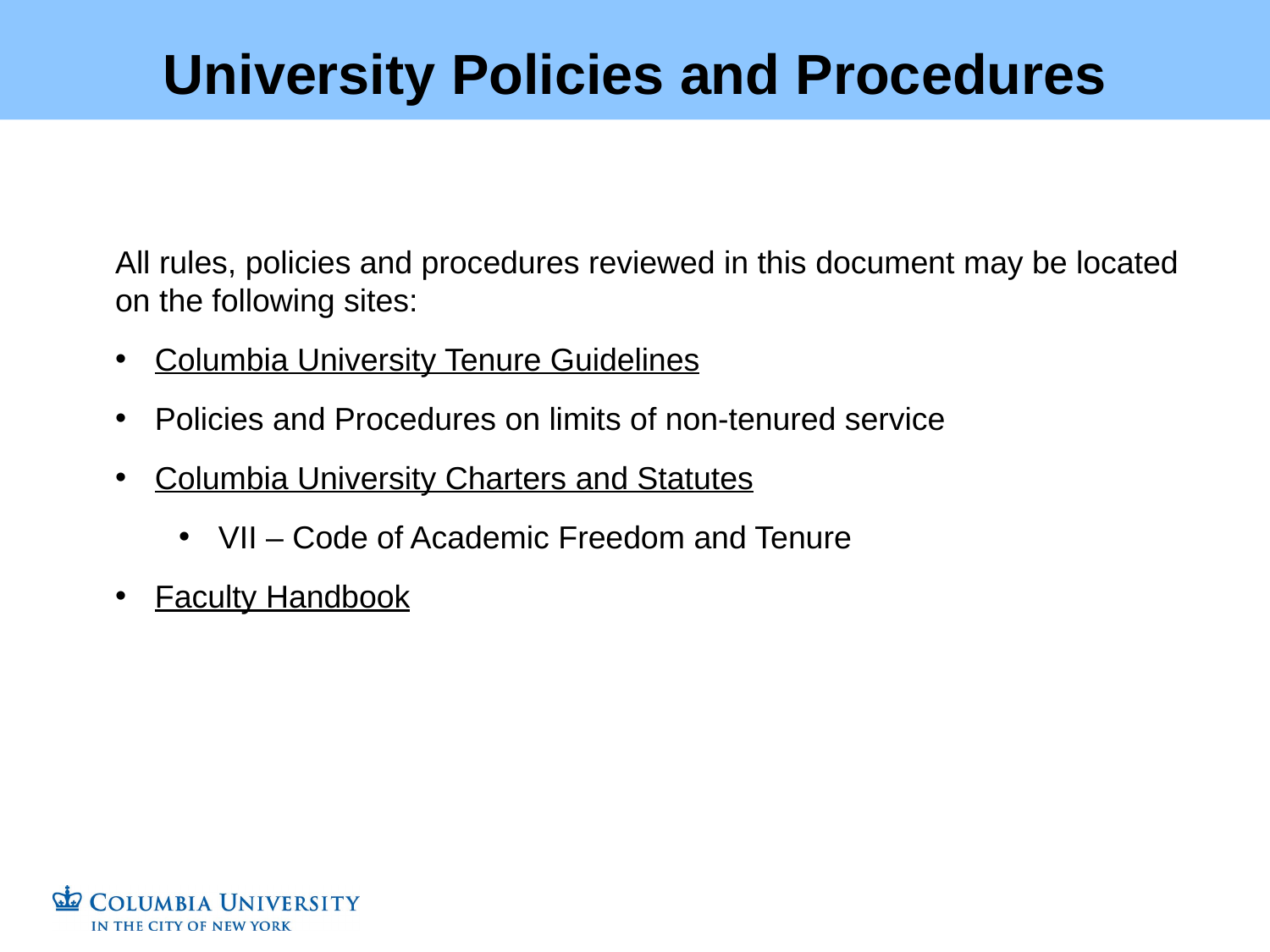

University Policies and Procedures
All rules, policies and procedures reviewed in this document may be located on the following sites:
Columbia University Tenure Guidelines
Policies and Procedures on limits of non-tenured service
Columbia University Charters and Statutes
VII – Code of Academic Freedom and Tenure
Faculty Handbook